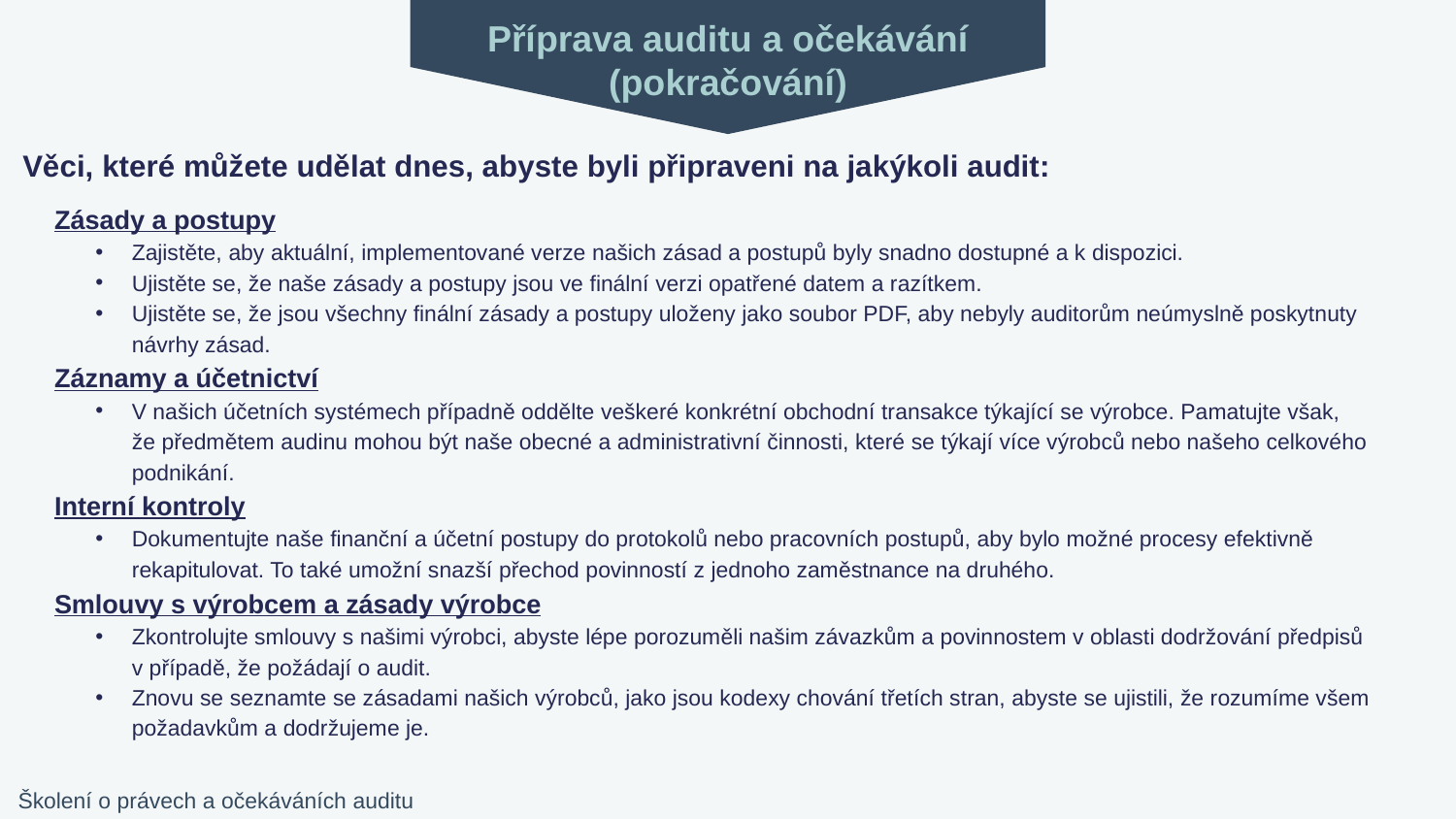

Příprava auditu a očekávání
(pokračování)
Věci, které můžete udělat dnes, abyste byli připraveni na jakýkoli audit:
Zásady a postupy
Zajistěte, aby aktuální, implementované verze našich zásad a postupů byly snadno dostupné a k dispozici.
Ujistěte se, že naše zásady a postupy jsou ve finální verzi opatřené datem a razítkem.
Ujistěte se, že jsou všechny finální zásady a postupy uloženy jako soubor PDF, aby nebyly auditorům neúmyslně poskytnuty
návrhy zásad.
Záznamy a účetnictví
V našich účetních systémech případně oddělte veškeré konkrétní obchodní transakce týkající se výrobce. Pamatujte však,
že předmětem audinu mohou být naše obecné a administrativní činnosti, které se týkají více výrobců nebo našeho celkového podnikání.
Interní kontroly
Dokumentujte naše finanční a účetní postupy do protokolů nebo pracovních postupů, aby bylo možné procesy efektivně rekapitulovat. To také umožní snazší přechod povinností z jednoho zaměstnance na druhého.
Smlouvy s výrobcem a zásady výrobce
Zkontrolujte smlouvy s našimi výrobci, abyste lépe porozuměli našim závazkům a povinnostem v oblasti dodržování předpisů v případě, že požádají o audit.
Znovu se seznamte se zásadami našich výrobců, jako jsou kodexy chování třetích stran, abyste se ujistili, že rozumíme všem požadavkům a dodržujeme je.